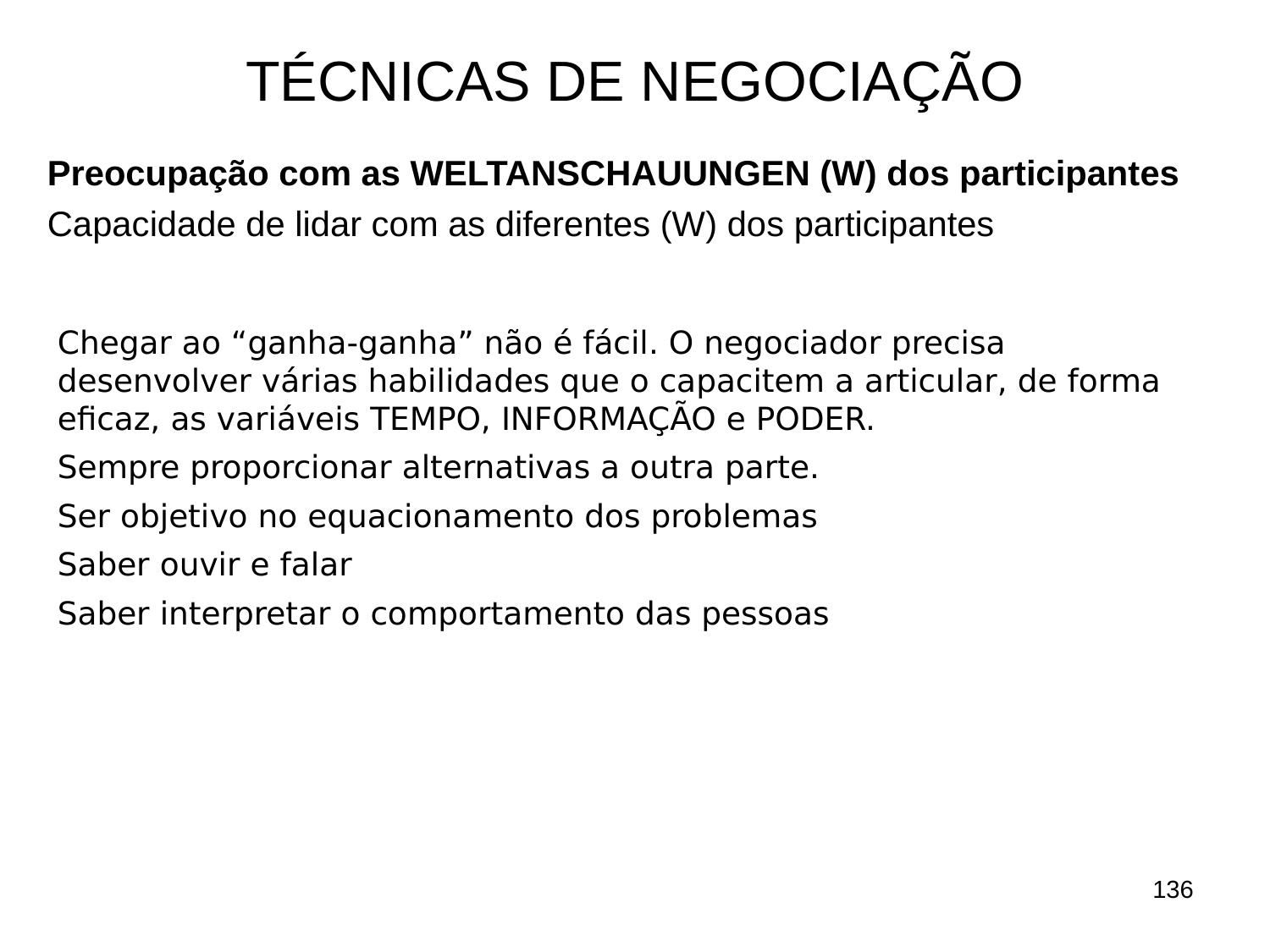

# TÉCNICAS DE NEGOCIAÇÃO
Preocupação com as WELTANSCHAUUNGEN (W) dos participantes
Capacidade de lidar com as diferentes (W) dos participantes

Chegar ao “ganha-ganha” não é fácil. O negociador precisa desenvolver várias habilidades que o capacitem a articular, de forma eficaz, as variáveis TEMPO, INFORMAÇÃO e PODER.
Sempre proporcionar alternativas a outra parte.
Ser objetivo no equacionamento dos problemas
Saber ouvir e falar
Saber interpretar o comportamento das pessoas

136